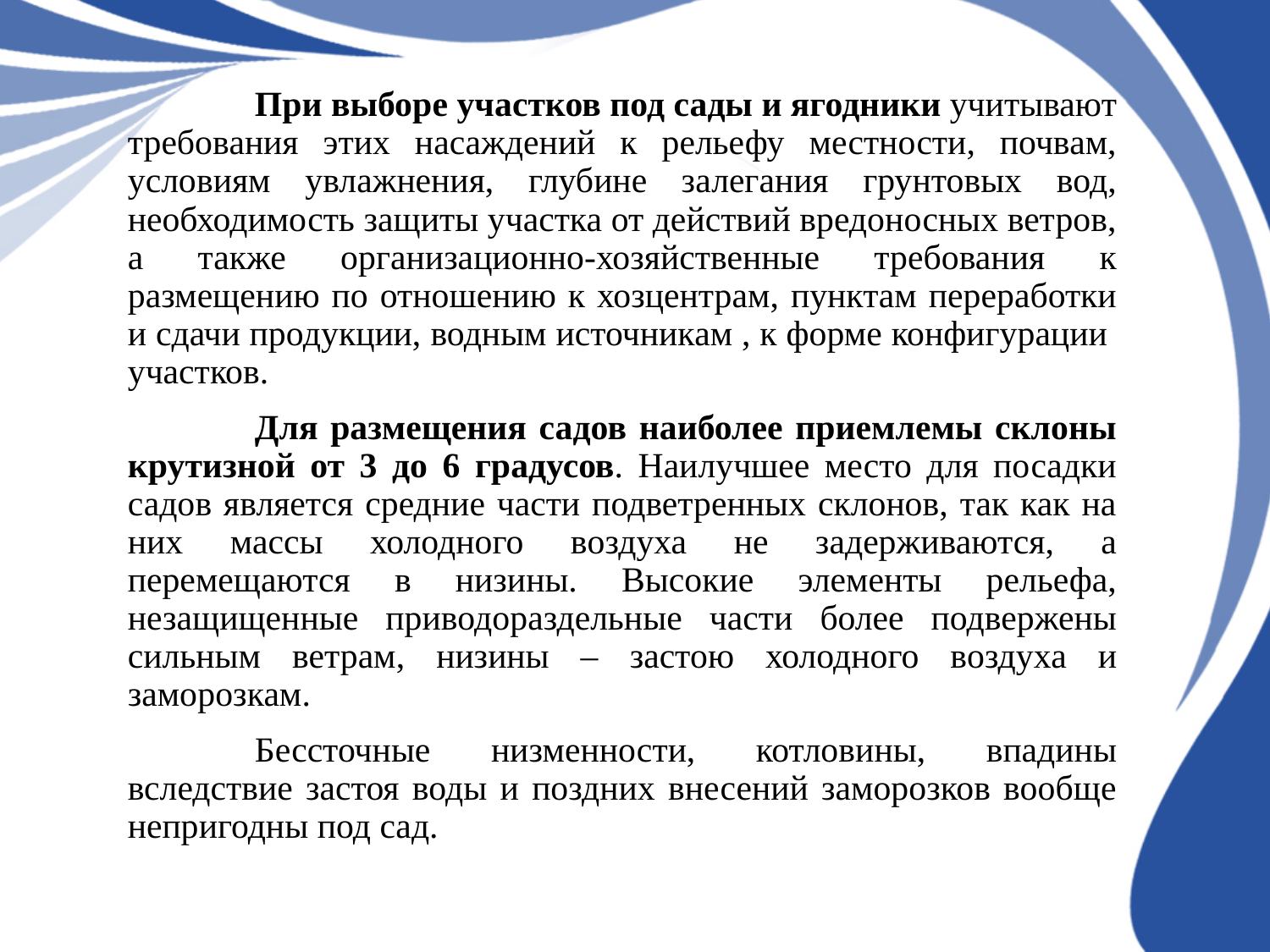

При выборе участков под сады и ягодники учитывают требования этих насаждений к рельефу местности, почвам, условиям увлажнения, глубине залегания грунтовых вод, необходимость защиты участка от действий вредоносных ветров, а также организационно-хозяйственные требования к размещению по отношению к хозцентрам, пунктам переработки и сдачи продукции, водным источникам , к форме конфигурации  участков.
	Для размещения садов наиболее приемлемы склоны крутизной от 3 до 6 градусов. Наилучшее место для посадки садов является средние части подветренных склонов, так как на них массы холодного воздуха не задерживаются, а перемещаются в низины. Высокие элементы рельефа, незащищенные приводораздельные части более подвержены сильным ветрам, низины – застою холодного воздуха и заморозкам.
	Бессточные низменности, котловины, впадины вследствие застоя воды и поздних внесений заморозков вообще непригодны под сад.